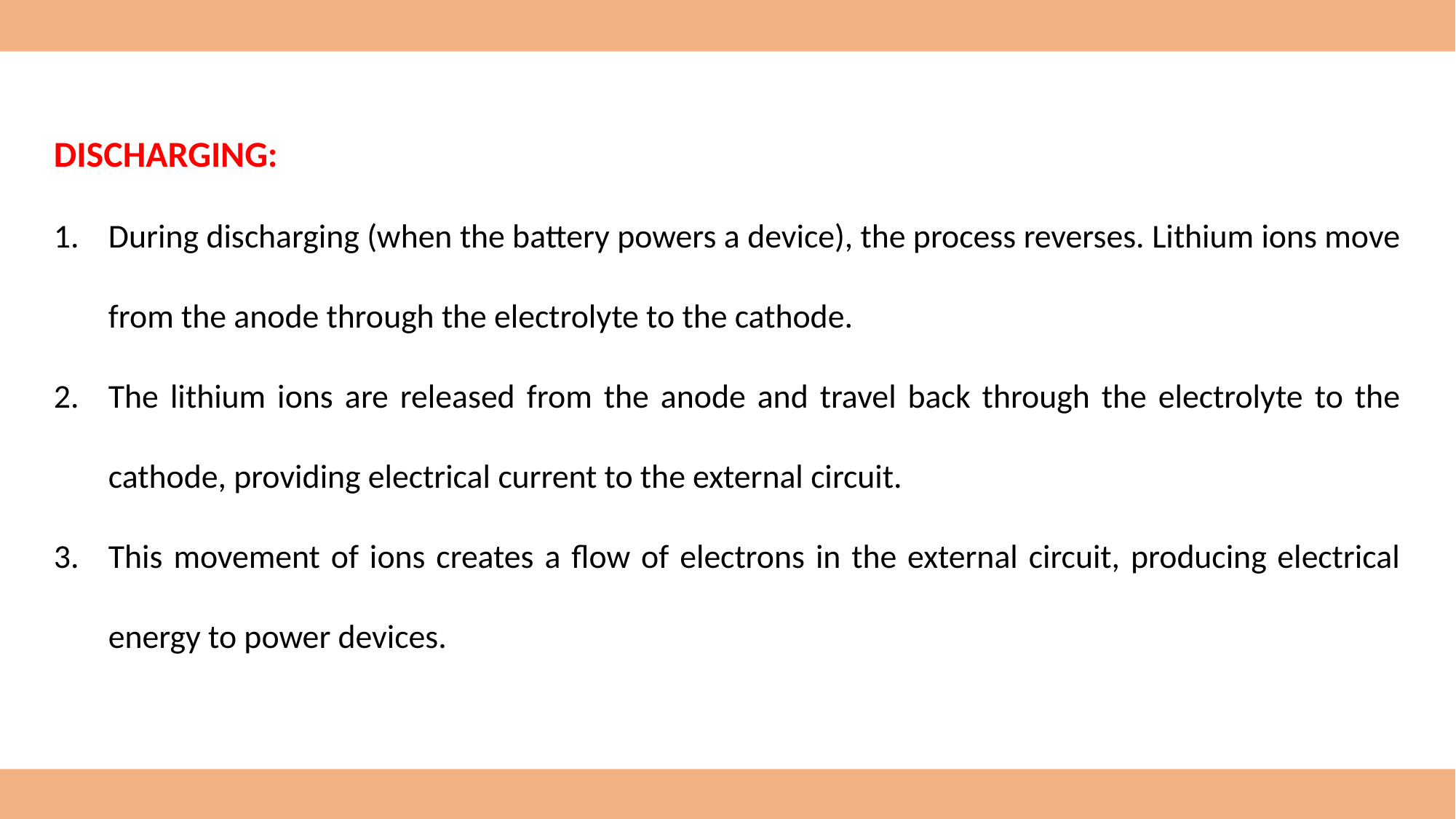

DISCHARGING:
During discharging (when the battery powers a device), the process reverses. Lithium ions move from the anode through the electrolyte to the cathode.
The lithium ions are released from the anode and travel back through the electrolyte to the cathode, providing electrical current to the external circuit.
This movement of ions creates a flow of electrons in the external circuit, producing electrical energy to power devices.